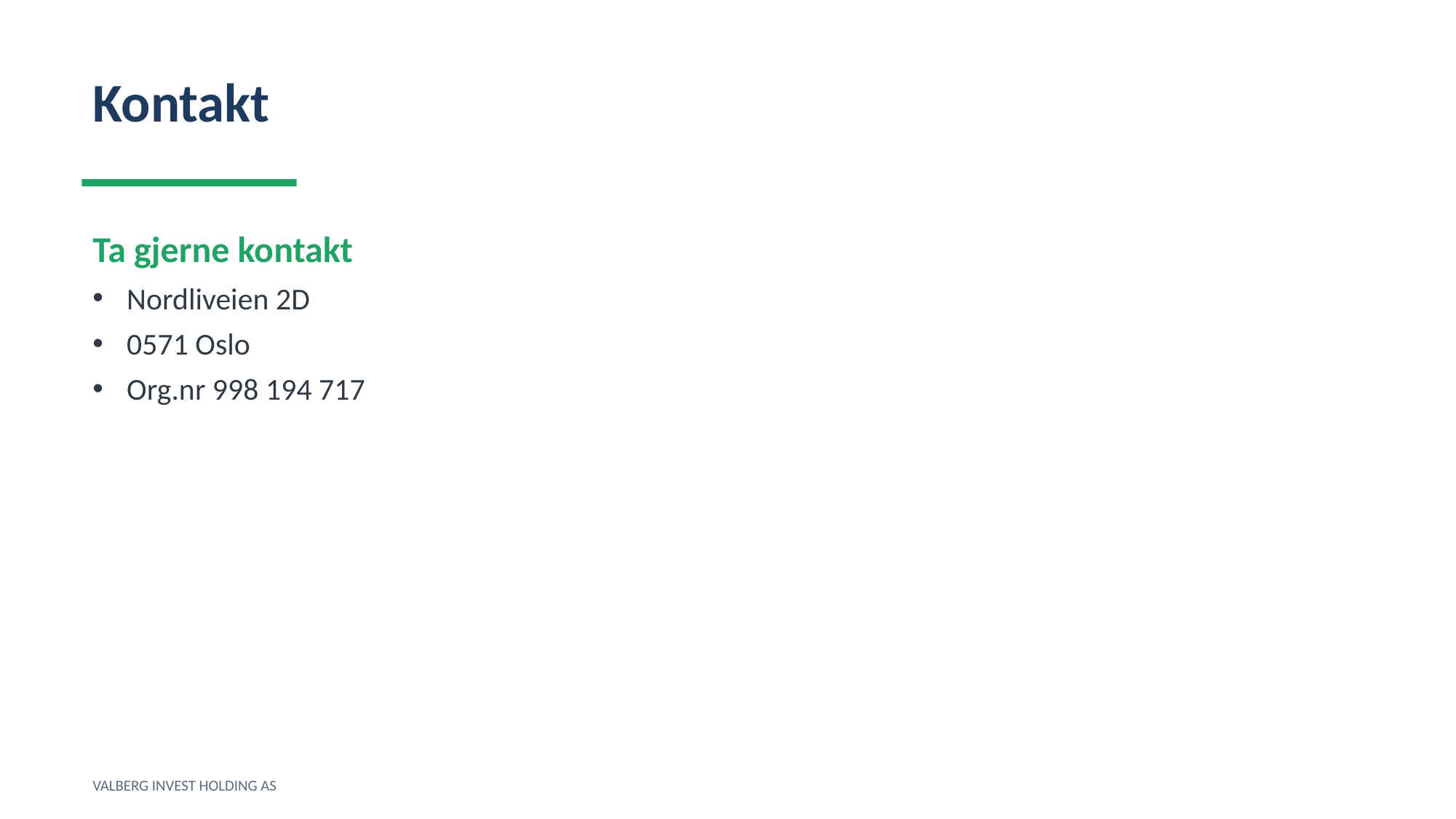

Kontakt

Ta gjerne kontakt
Nordliveien 2D
0571 Oslo
Org.nr 998 194 717
VALBERG INVEST HOLDING AS